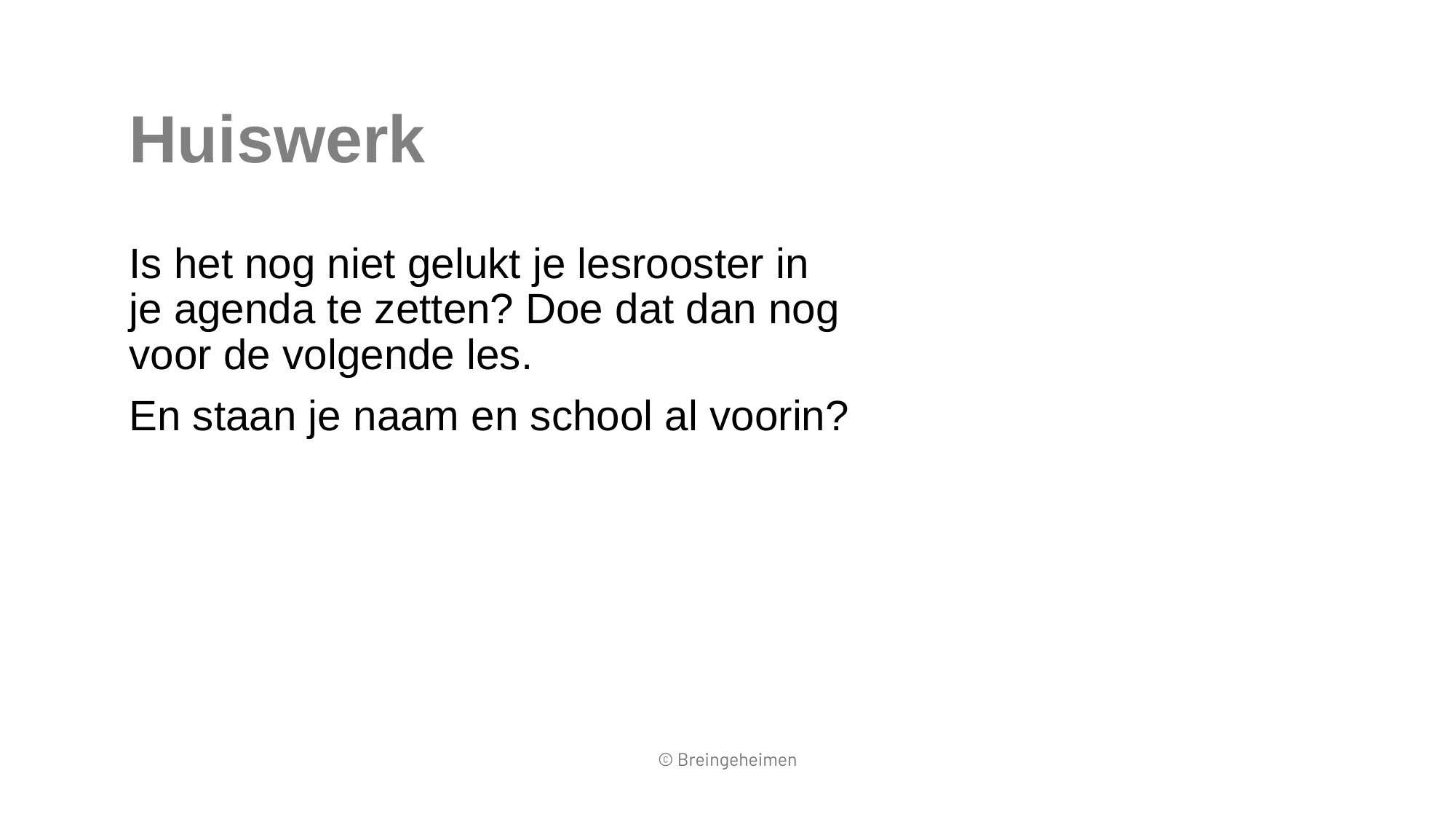

Huiswerk
Is het nog niet gelukt je lesrooster in je agenda te zetten? Doe dat dan nog voor de volgende les.
En staan je naam en school al voorin?
© Breingeheimen